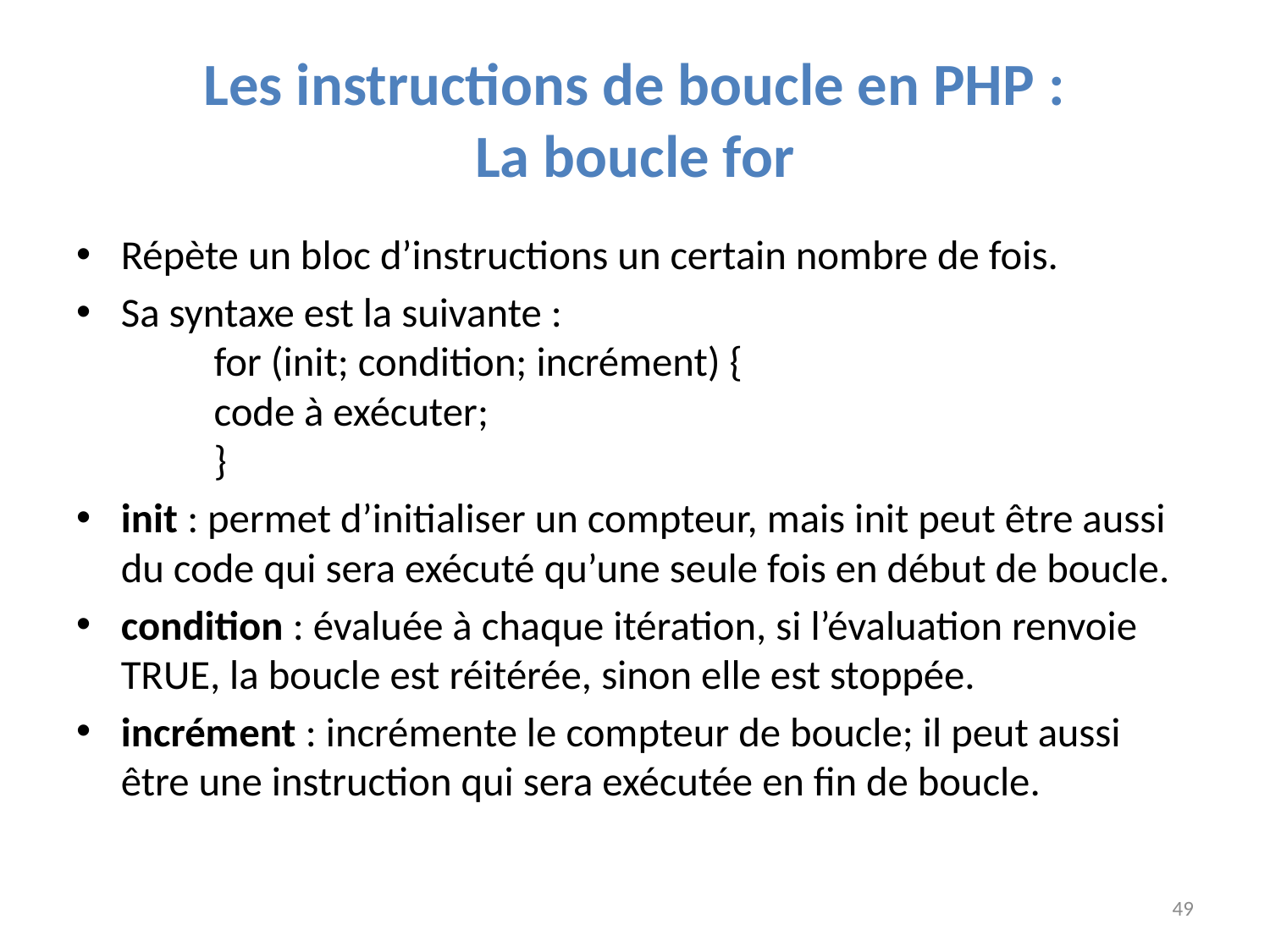

# Les instructions de boucle en PHP : La boucle for
Répète un bloc d’instructions un certain nombre de fois.
Sa syntaxe est la suivante :
		for (init; condition; incrément) {
			code à exécuter;
		}
init : permet d’initialiser un compteur, mais init peut être aussi du code qui sera exécuté qu’une seule fois en début de boucle.
condition : évaluée à chaque itération, si l’évaluation renvoie TRUE, la boucle est réitérée, sinon elle est stoppée.
incrément : incrémente le compteur de boucle; il peut aussi être une instruction qui sera exécutée en fin de boucle.

49